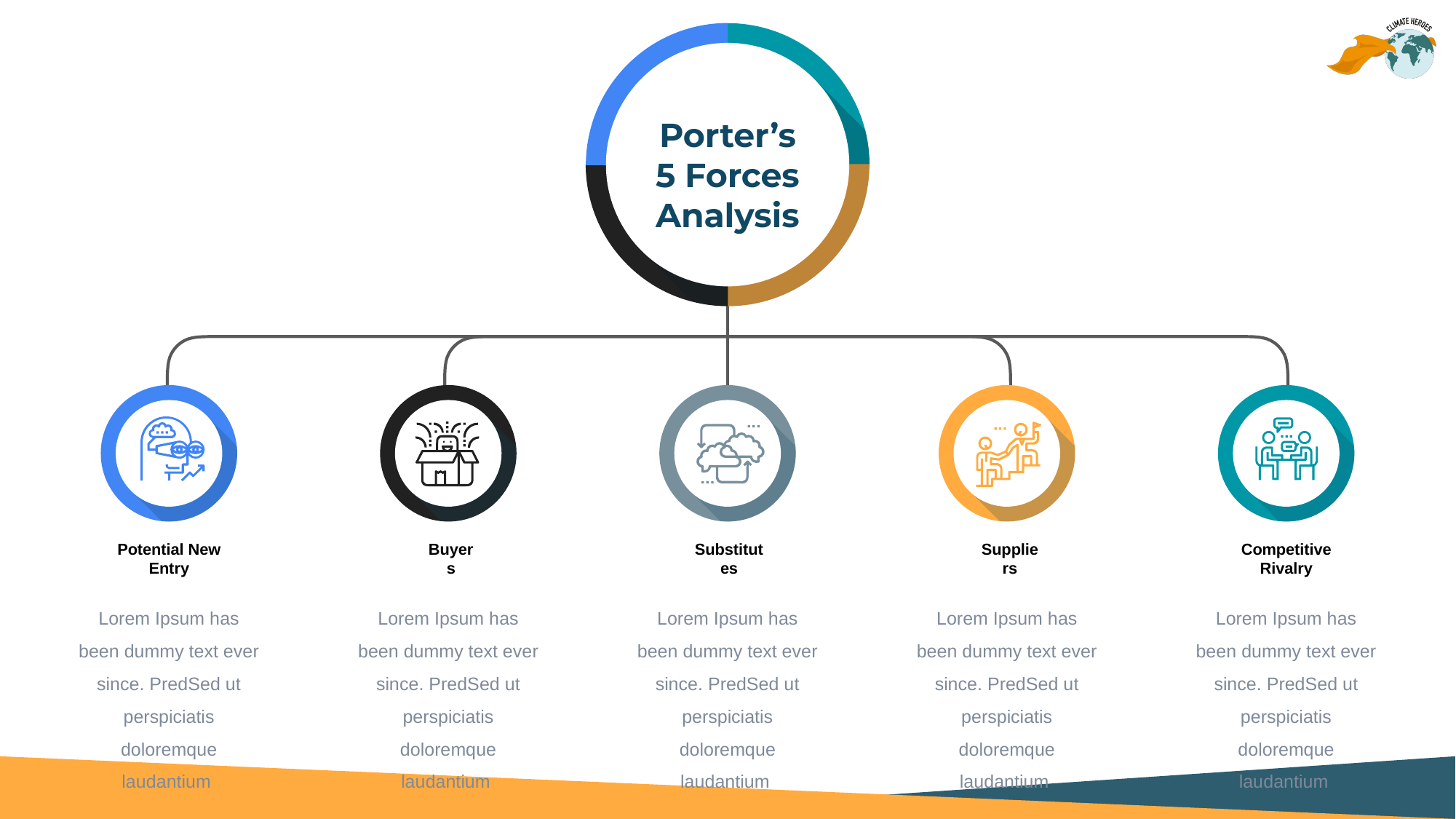

Porter’s 5 Forces Analysis

Potential New Entry
Buyers
Substitutes
Suppliers
Competitive Rivalry
Lorem Ipsum has been dummy text ever since. PredSed ut perspiciatis doloremque laudantium
Lorem Ipsum has been dummy text ever since. PredSed ut perspiciatis doloremque laudantium
Lorem Ipsum has been dummy text ever since. PredSed ut perspiciatis doloremque laudantium
Lorem Ipsum has been dummy text ever since. PredSed ut perspiciatis doloremque laudantium
Lorem Ipsum has been dummy text ever since. PredSed ut perspiciatis doloremque laudantium